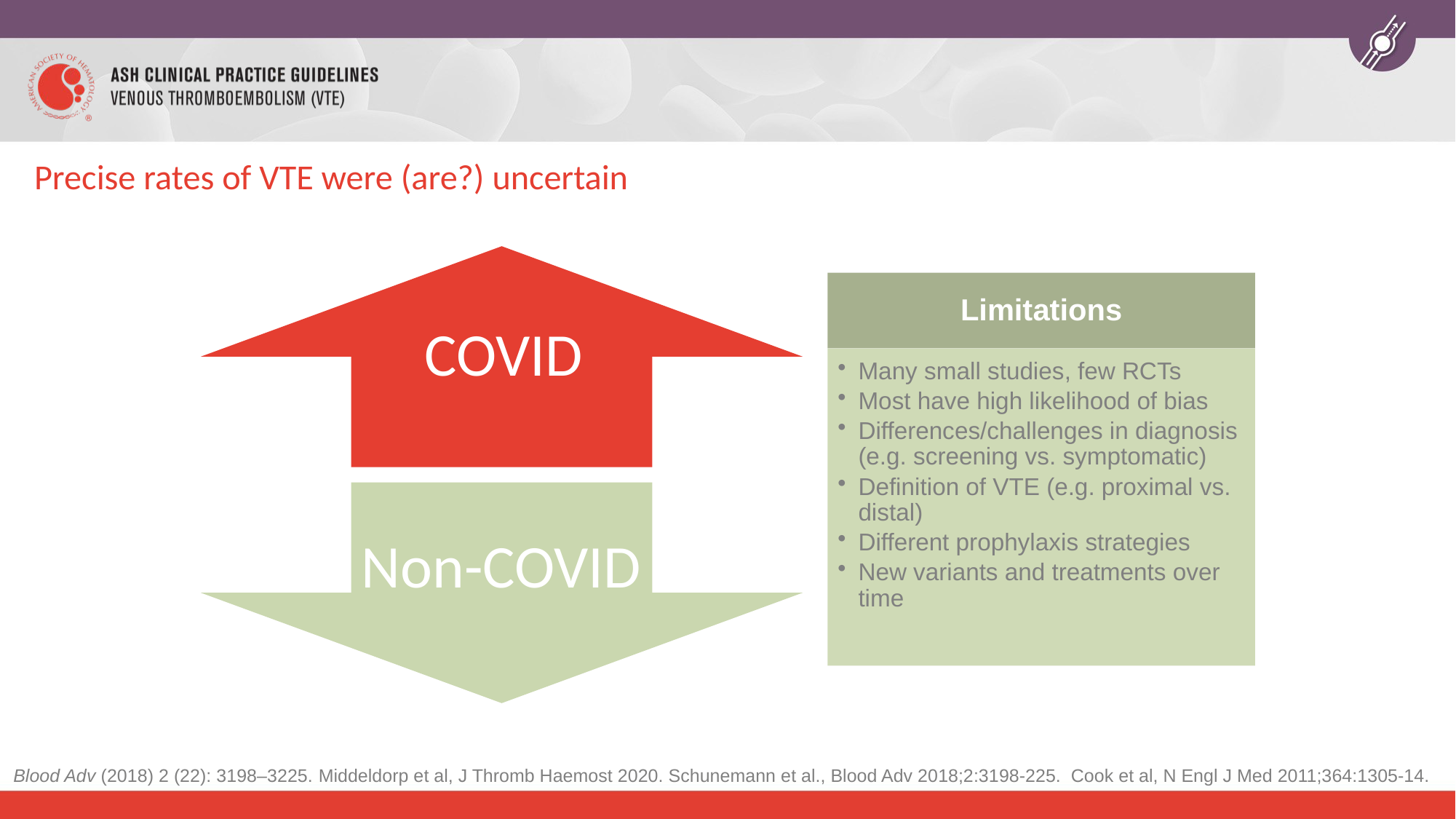

# Precise rates of VTE were (are?) uncertain
COVID
Non-COVID
Limitations
Many small studies, few RCTs
Most have high likelihood of bias
Differences/challenges in diagnosis (e.g. screening vs. symptomatic)
Definition of VTE (e.g. proximal vs. distal)
Different prophylaxis strategies
New variants and treatments over time
Blood Adv (2018) 2 (22): 3198–3225. Middeldorp et al, J Thromb Haemost 2020. Schunemann et al., Blood Adv 2018;2:3198-225.  Cook et al, N Engl J Med 2011;364:1305-14.